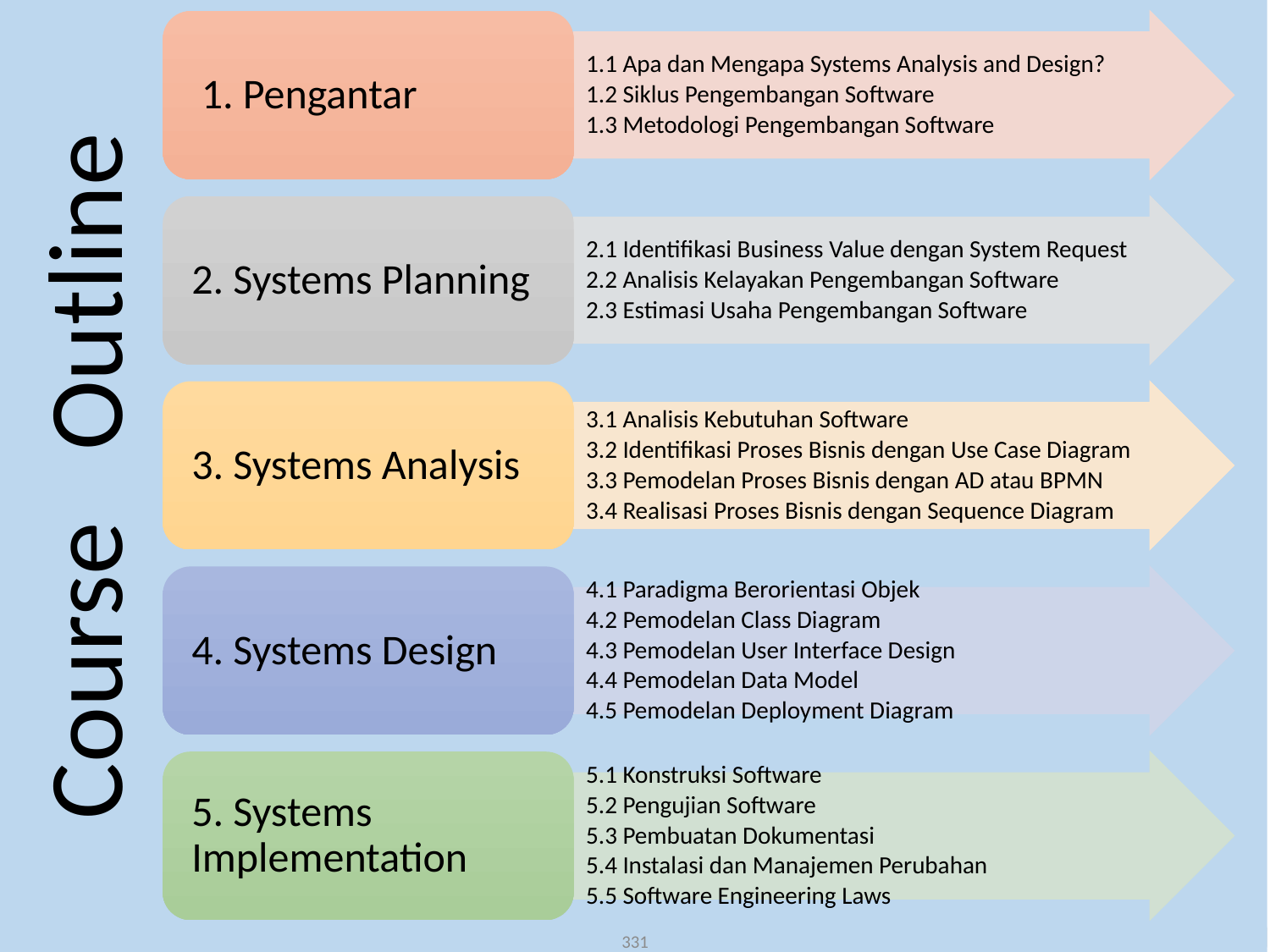

Course   Outline

  1.1 Apa dan Mengapa Systems Analysis and Design?
  1.2 Siklus Pengembangan Software
  1.3 Metodologi Pengembangan Software
 1. Pengantar
  2.1 Identifikasi Business Value dengan System Request
  2.2 Analisis Kelayakan Pengembangan Software
  2.3 Estimasi Usaha Pengembangan Software
2. Systems Planning
  3.1 Analisis Kebutuhan Software
  3.2 Identifikasi Proses Bisnis dengan Use Case Diagram
  3.3 Pemodelan Proses Bisnis dengan AD atau BPMN
  3.4 Realisasi Proses Bisnis dengan Sequence Diagram
3. Systems Analysis
  4.1 Paradigma Berorientasi Objek
  4.2 Pemodelan Class Diagram
  4.3 Pemodelan User Interface Design
  4.4 Pemodelan Data Model
  4.5 Pemodelan Deployment Diagram
4. Systems Design
  5.1 Konstruksi Software
  5.2 Pengujian Software
  5.3 Pembuatan Dokumentasi
  5.4 Instalasi dan Manajemen Perubahan
  5.5 Software Engineering Laws
5. Systems Implementation
331